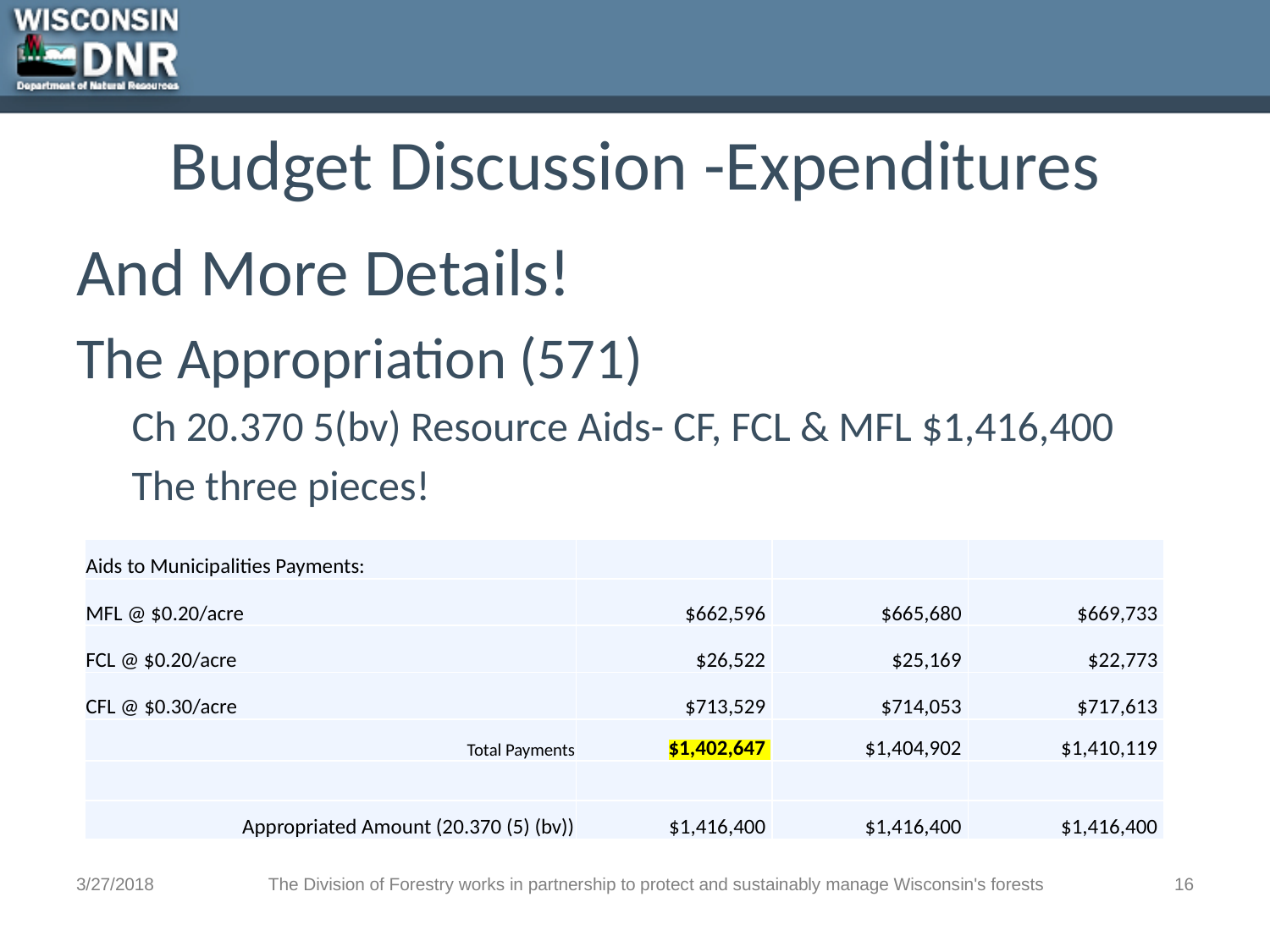

# Budget Discussion -Expenditures
And More Details!
The Appropriation (571)
Ch 20.370 5(bv) Resource Aids- CF, FCL & MFL $1,416,400
The three pieces!

| Aids to Municipalities Payments: |  |  |  |
| --- | --- | --- | --- |
| MFL @ $0.20/acre | $662,596 | $665,680 | $669,733 |
| FCL @ $0.20/acre | $26,522 | $25,169 | $22,773 |
| CFL @ $0.30/acre | $713,529 | $714,053 | $717,613 |
| Total Payments | $1,402,647 | $1,404,902 | $1,410,119 |
|  |  |  |  |
| Appropriated Amount (20.370 (5) (bv)) | $1,416,400 | $1,416,400 | $1,416,400 |
3/27/2018
The Division of Forestry works in partnership to protect and sustainably manage Wisconsin's forests
16